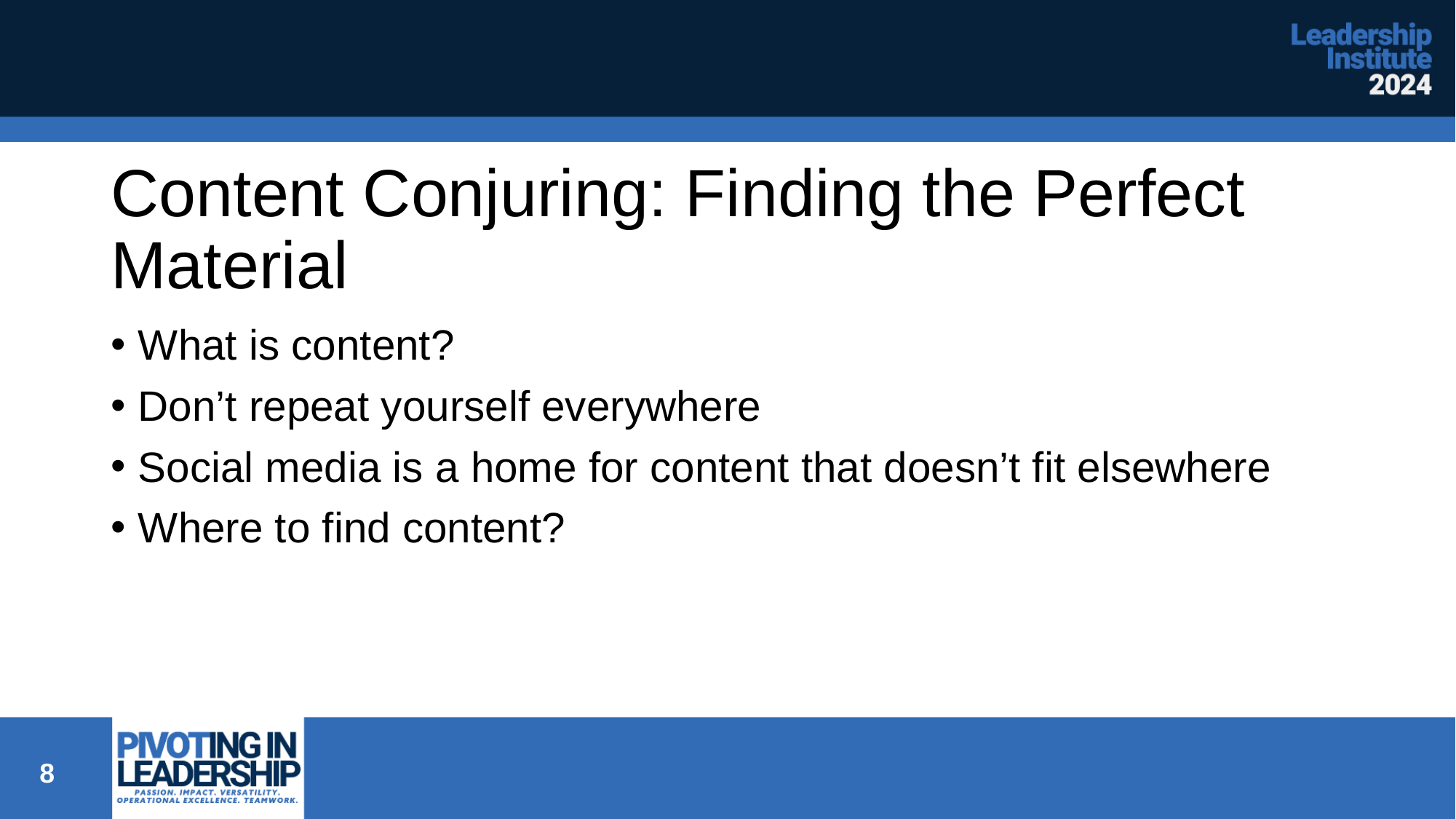

# Content Conjuring: Finding the Perfect Material
What is content?
Don’t repeat yourself everywhere
Social media is a home for content that doesn’t fit elsewhere
Where to find content?